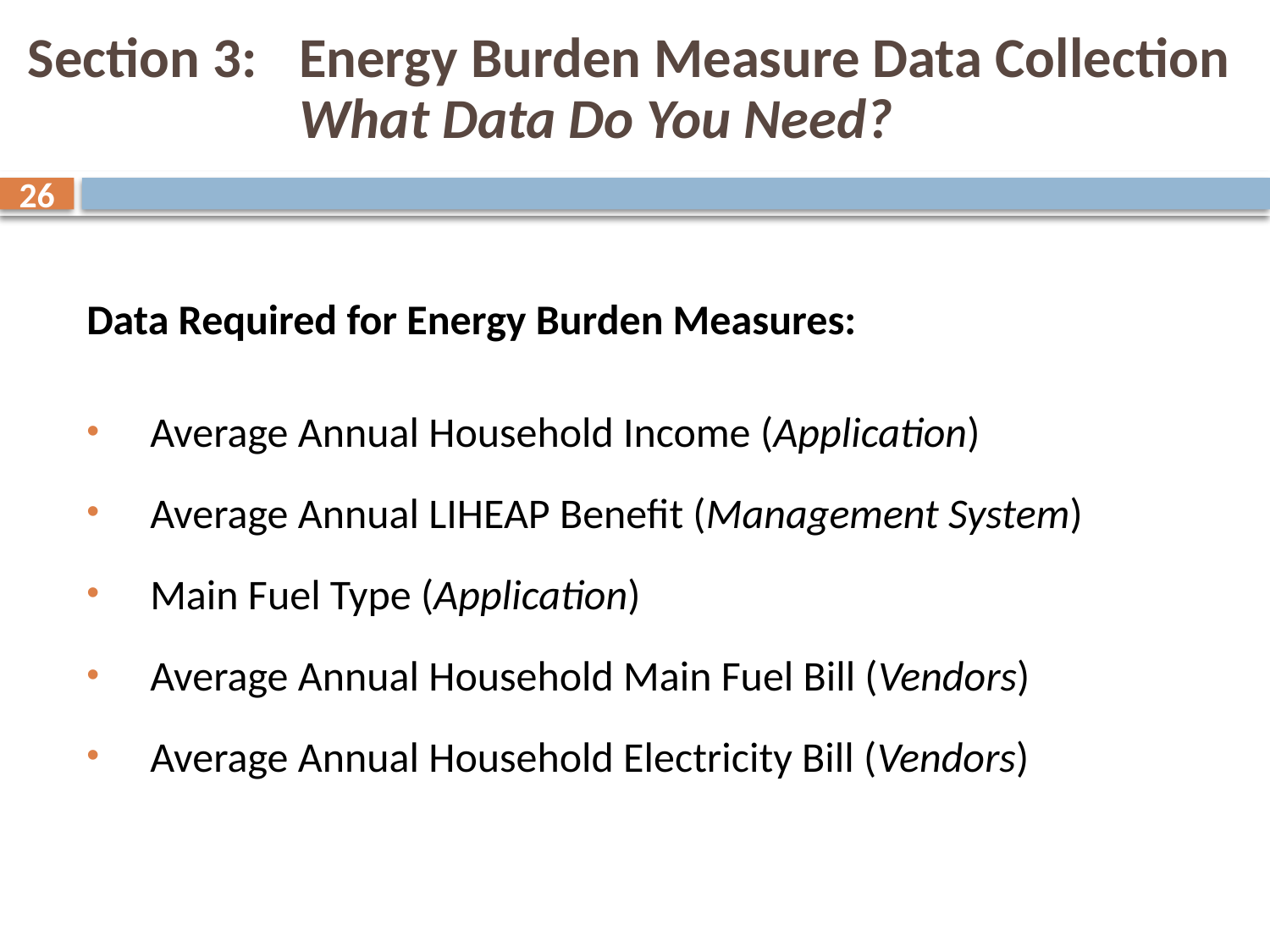

# Section 3:  	Energy Burden Measure Data Collection What Data Do You Need?
26
Data Required for Energy Burden Measures:
Average Annual Household Income (Application)
Average Annual LIHEAP Benefit (Management System)
Main Fuel Type (Application)
Average Annual Household Main Fuel Bill (Vendors)
Average Annual Household Electricity Bill (Vendors)